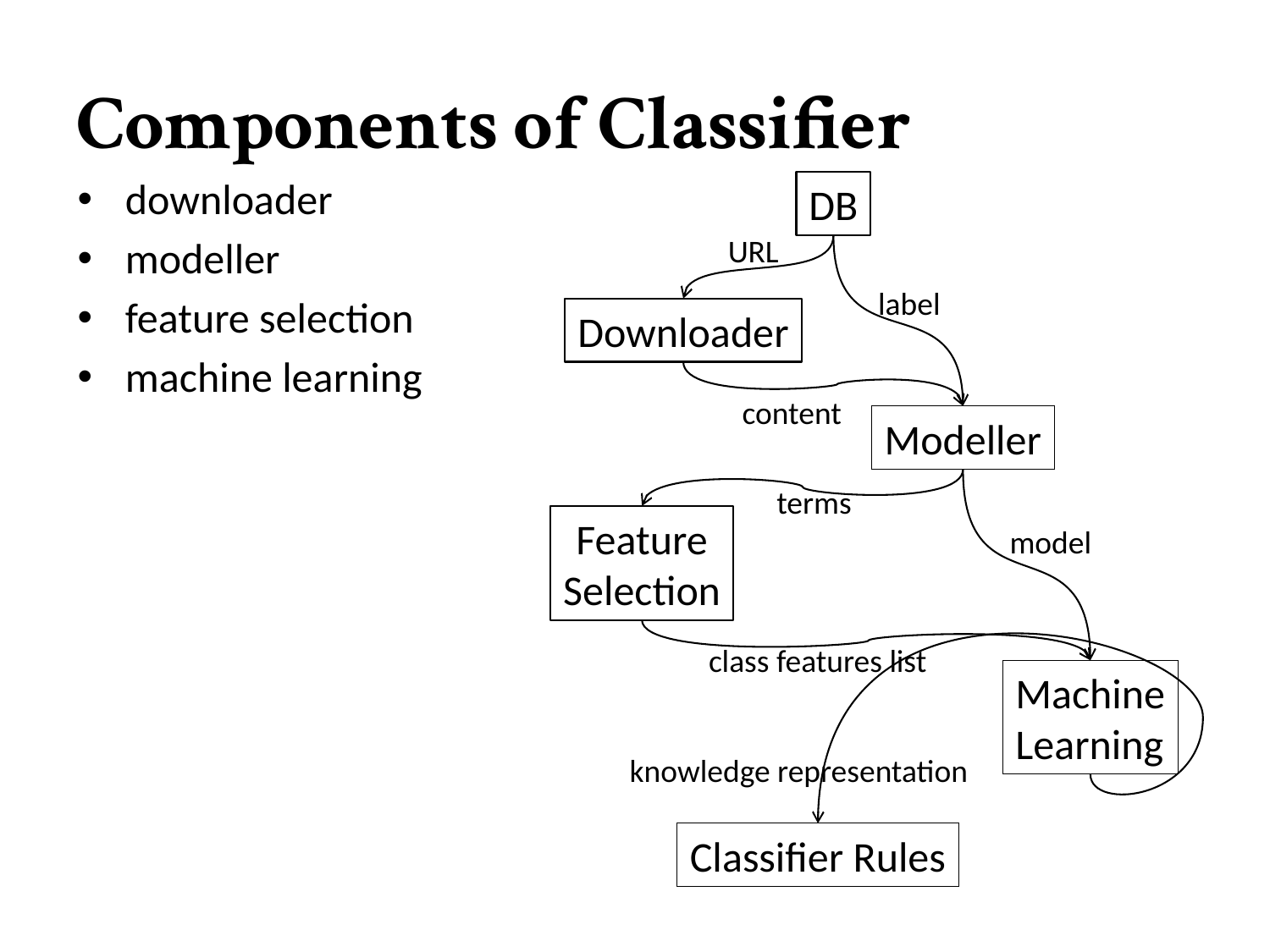

# Components of Classifier
downloader
modeller
feature selection
machine learning
DB
URL
label
Downloader
content
Modeller
terms
Feature
Selection
model
class features list
Machine
Learning
knowledge representation
Classifier Rules